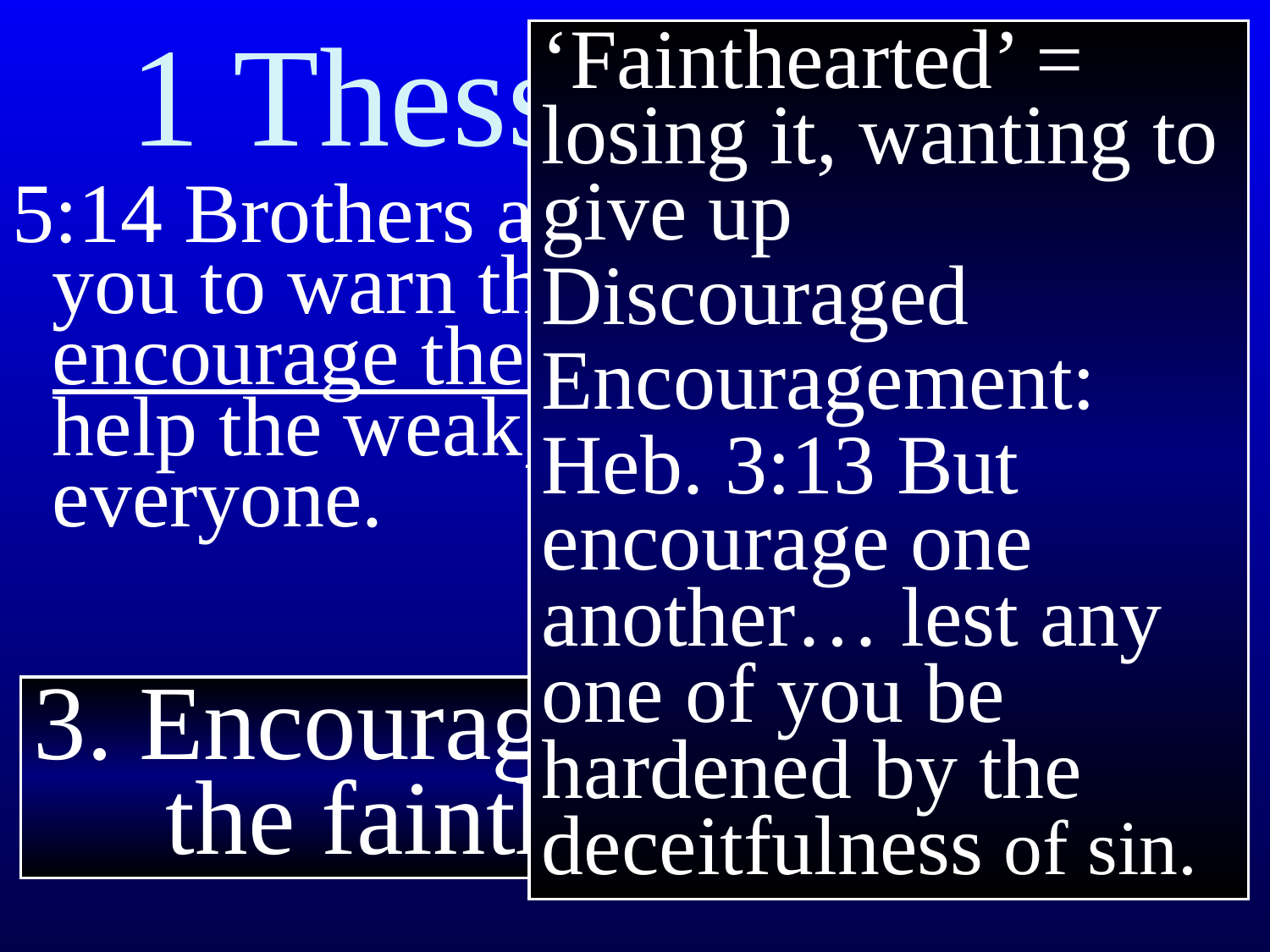

# 1 Thessalonians 5
‘Fainthearted’ = losing it, wanting to give up
Discouraged
Encouragement:
Heb. 3:13 But encourage one another… lest any one of you be hardened by the deceitfulness of sin.
5:14 Brothers and sisters, we urge you to warn those who are lazy. encourage ﻿﻿the fainthearted, help ﻿﻿the weak, be patient with everyone.
3. Encouraging
     the fainthearted